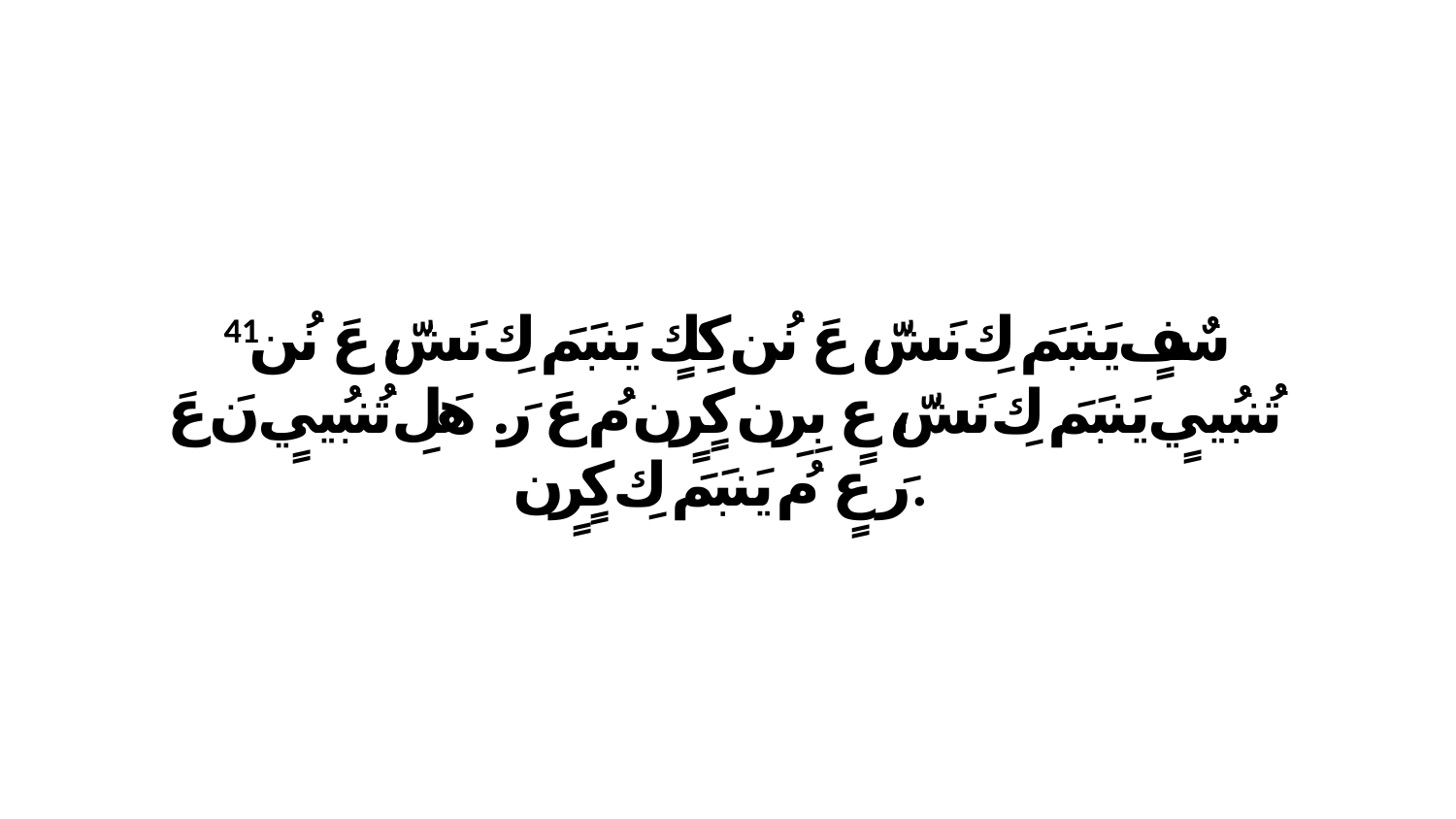

41 سٌفٍ يَنبَمَ كِ نَشّ، عَ نُن كِكٍ يَنبَمَ كِ نَشّ، عَ نُن تُنبُييٍ يَنبَمَ كِ نَشّ، عٍ بِرِن كٍرٍن مُ عَ رَ. هَلِ تُنبُييٍ نَ عَ رَ عٍ مُ يَنبَمَ كِ كٍرٍن.